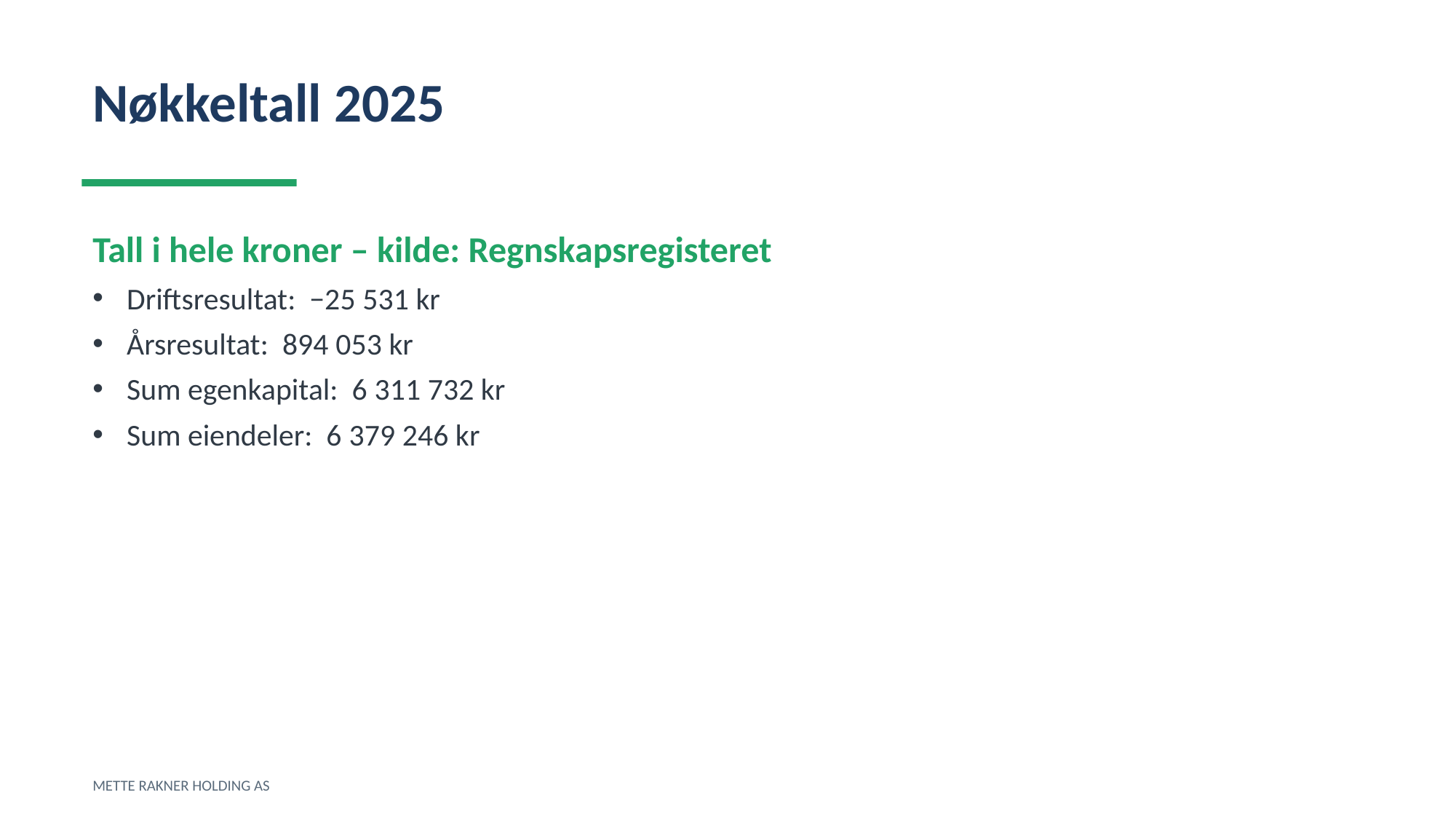

Nøkkeltall 2025

Tall i hele kroner – kilde: Regnskapsregisteret
Driftsresultat:  −25 531 kr
Årsresultat:  894 053 kr
Sum egenkapital:  6 311 732 kr
Sum eiendeler:  6 379 246 kr
METTE RAKNER HOLDING AS